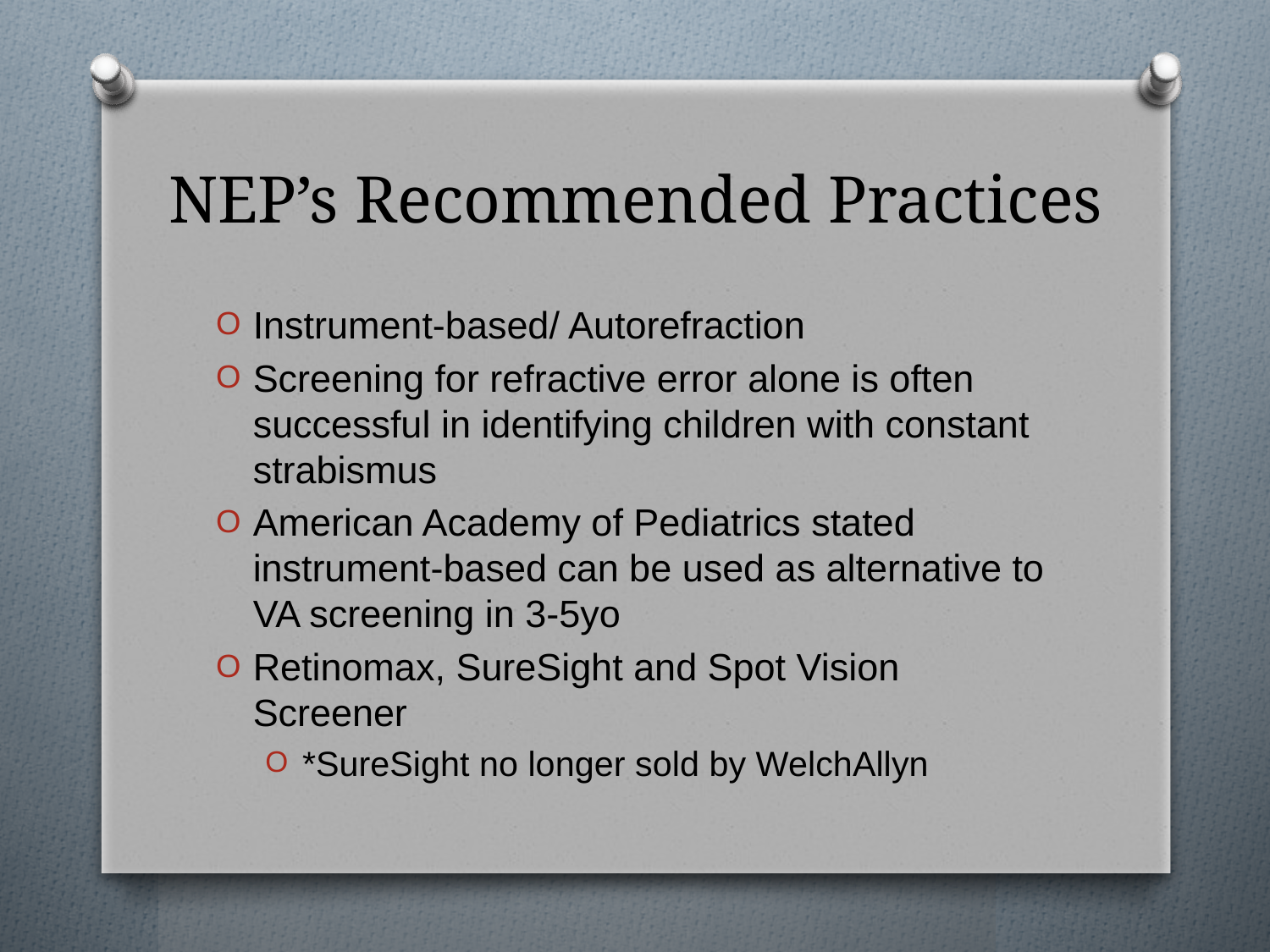

# NEP’s Recommended Practices
Instrument-based/ Autorefraction
Screening for refractive error alone is often successful in identifying children with constant strabismus
American Academy of Pediatrics stated instrument-based can be used as alternative to VA screening in 3-5yo
Retinomax, SureSight and Spot Vision Screener
*SureSight no longer sold by WelchAllyn